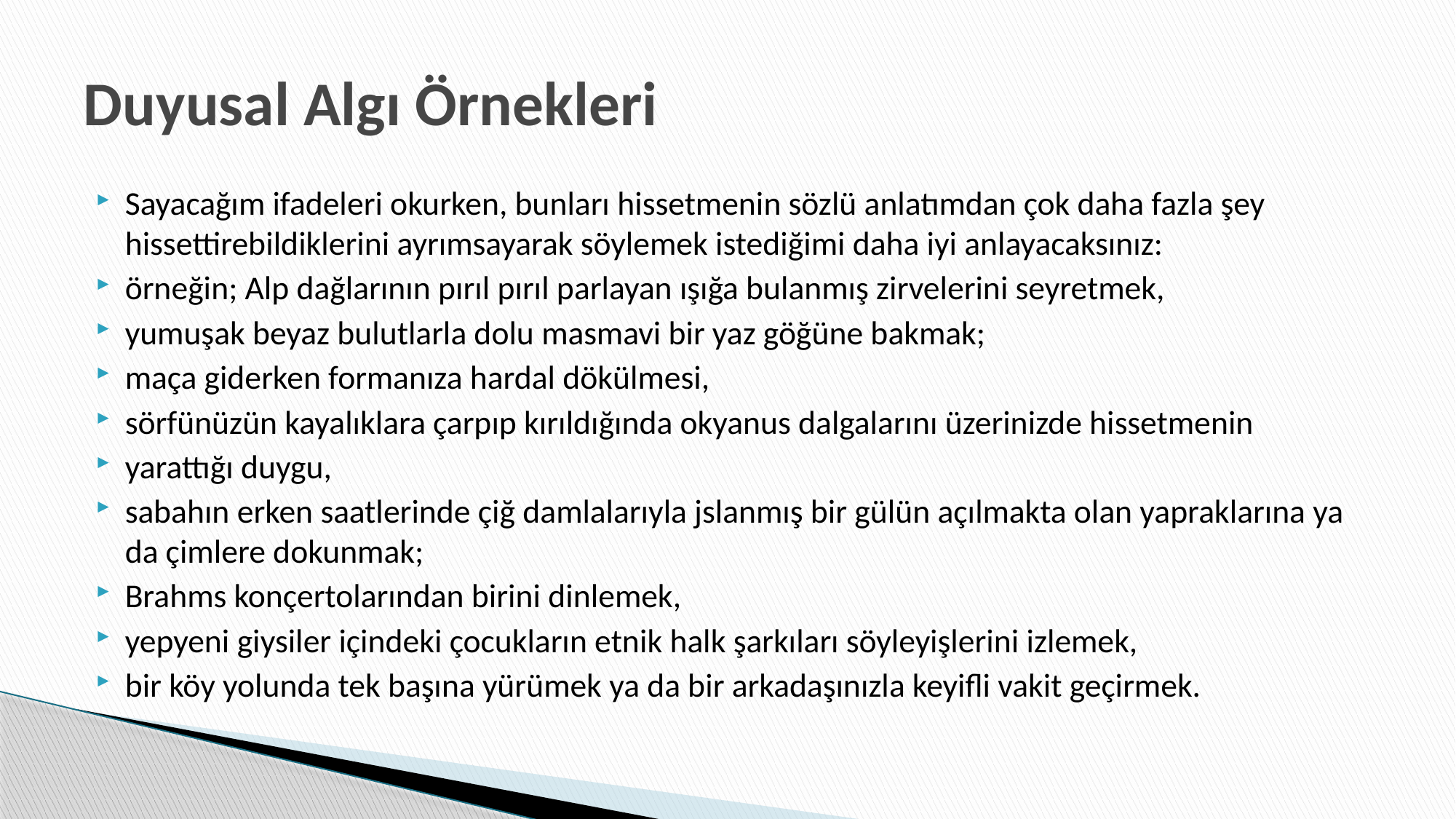

# Duyusal Algı Örnekleri
Sayacağım ifadeleri okurken, bunları hissetmenin sözlü anlatımdan çok daha fazla şey hissettirebildiklerini ayrımsayarak söylemek istediğimi daha iyi anlayacaksınız:
örneğin; Alp dağlarının pırıl pırıl parlayan ışığa bulanmış zirvelerini seyretmek,
yumuşak beyaz bulutlarla dolu masmavi bir yaz göğüne bakmak;
maça giderken formanıza hardal dökülmesi,
sörfünüzün kayalıklara çarpıp kırıldığında okyanus dalgalarını üzerinizde hissetmenin
yarattığı duygu,
sabahın erken saatlerinde çiğ damlalarıyla jslanmış bir gülün açılmakta olan yapraklarına ya da çimlere dokunmak;
Brahms konçertolarından birini dinlemek,
yepyeni giysiler içindeki çocukların etnik halk şarkıları söyleyişlerini izlemek,
bir köy yolunda tek başına yürümek ya da bir arkadaşınızla keyifli vakit geçirmek.